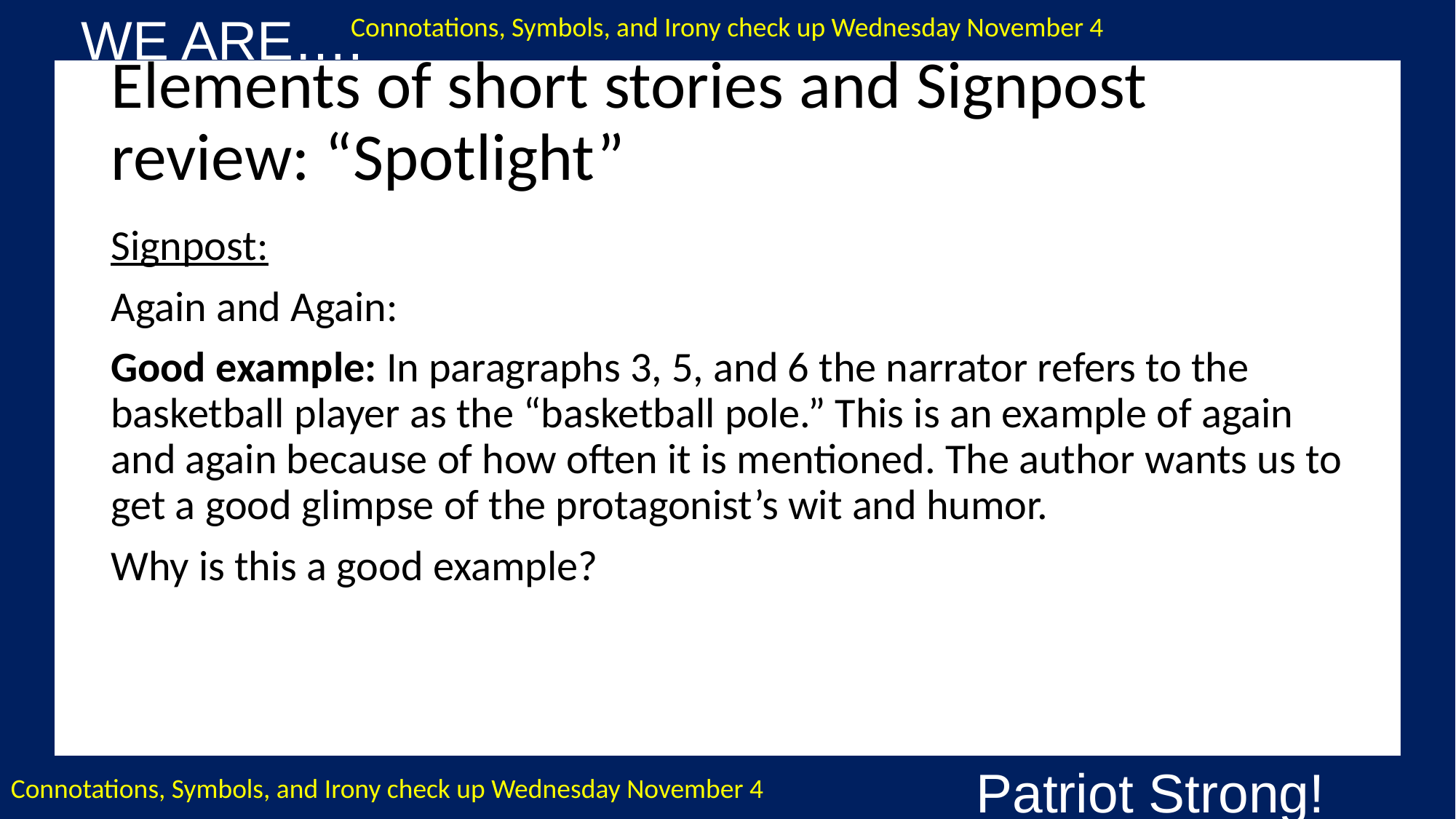

WE ARE….

Connotations, Symbols, and Irony check up Wednesday November 4

# Elements of short stories and Signpost review: “Spotlight”
Signpost:
Again and Again:
Good example: In paragraphs 3, 5, and 6 the narrator refers to the basketball player as the “basketball pole.” This is an example of again and again because of how often it is mentioned. The author wants us to get a good glimpse of the protagonist’s wit and humor.
Why is this a good example?
Patriot Strong!
Connotations, Symbols, and Irony check up Wednesday November 4